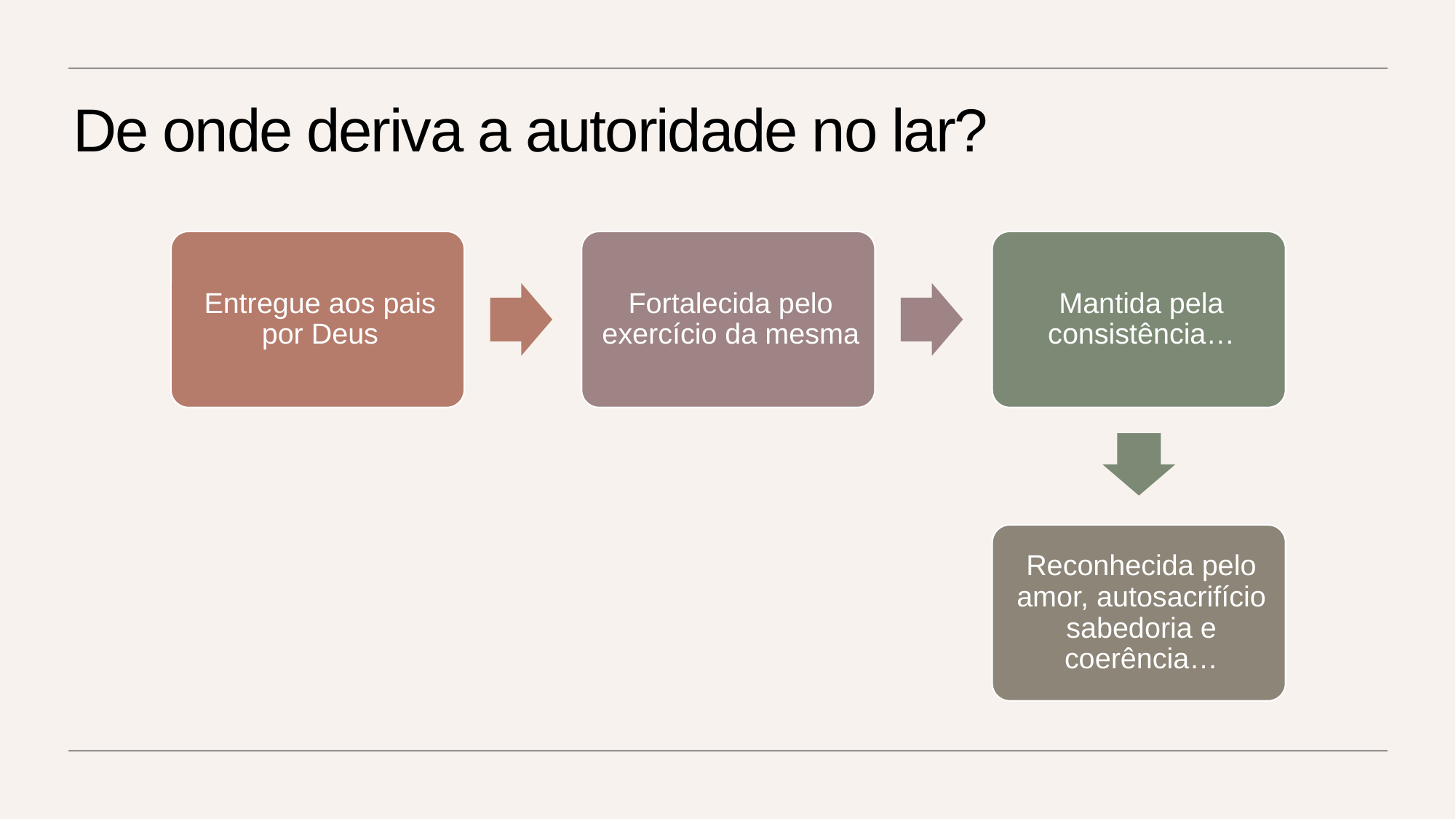

# De onde deriva a autoridade no lar?
Entregue aos pais por Deus

Fortalecida pelo exercício da mesma

Mantida pela consistência…

Reconhecida pelo amor, autosacrifício sabedoria e coerência…